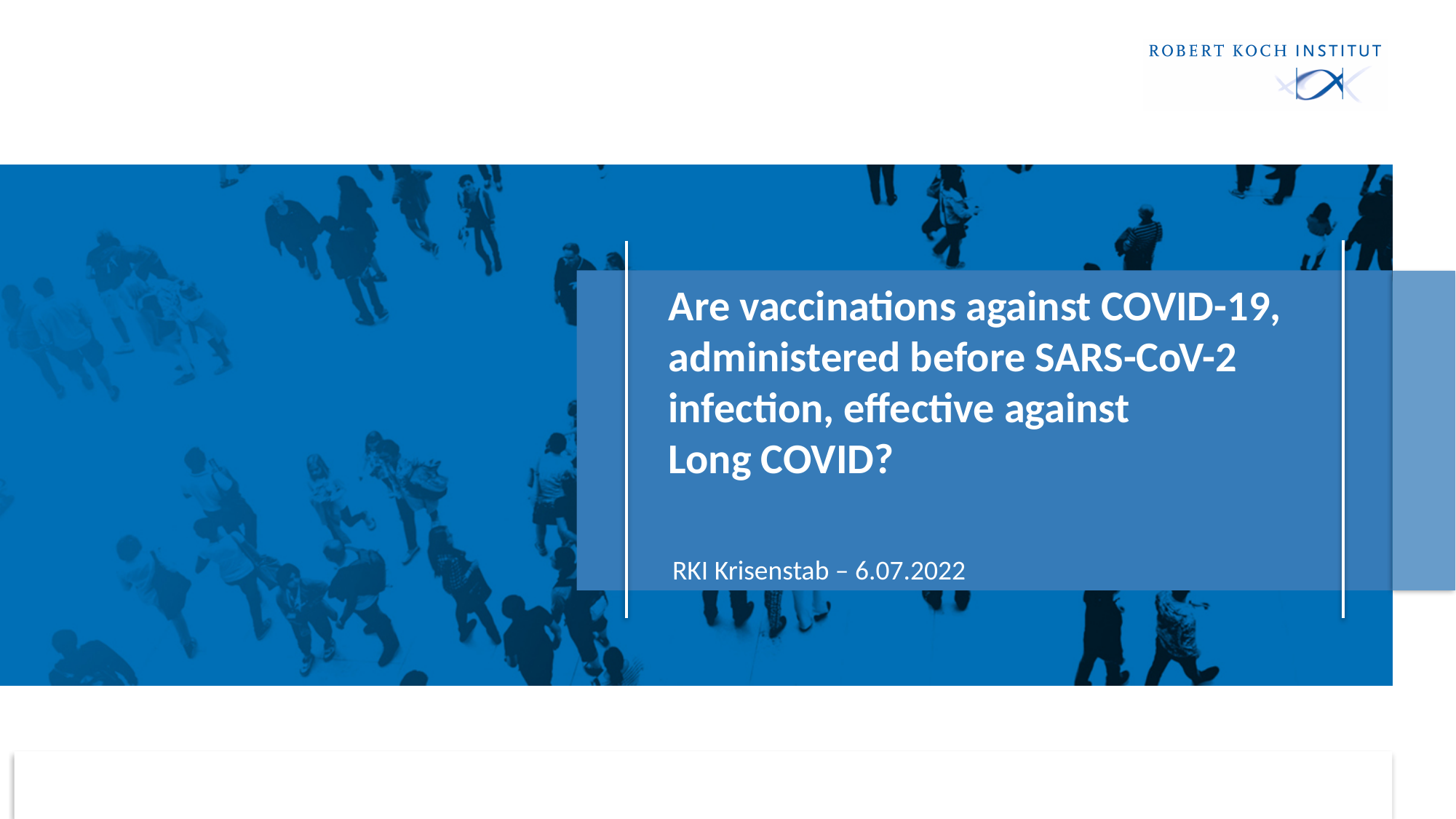

Are vaccinations against COVID-19, administered before SARS-CoV-2 infection, effective against
Long COVID?

#
     RKI Krisenstab – 6.07.2022
1